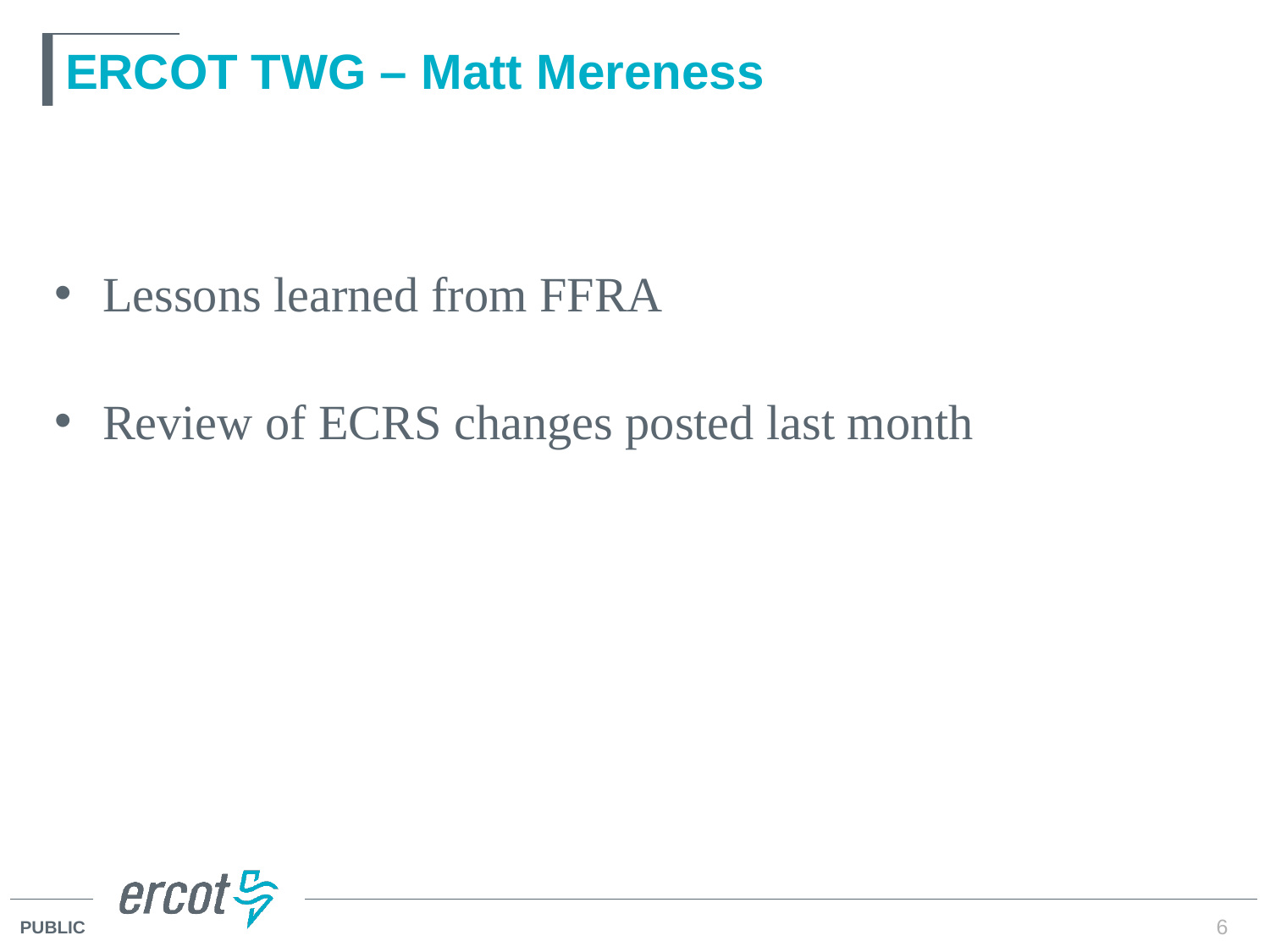

# ERCOT TWG – Matt Mereness

Lessons learned from FFRA

Review of ECRS changes posted last month
6